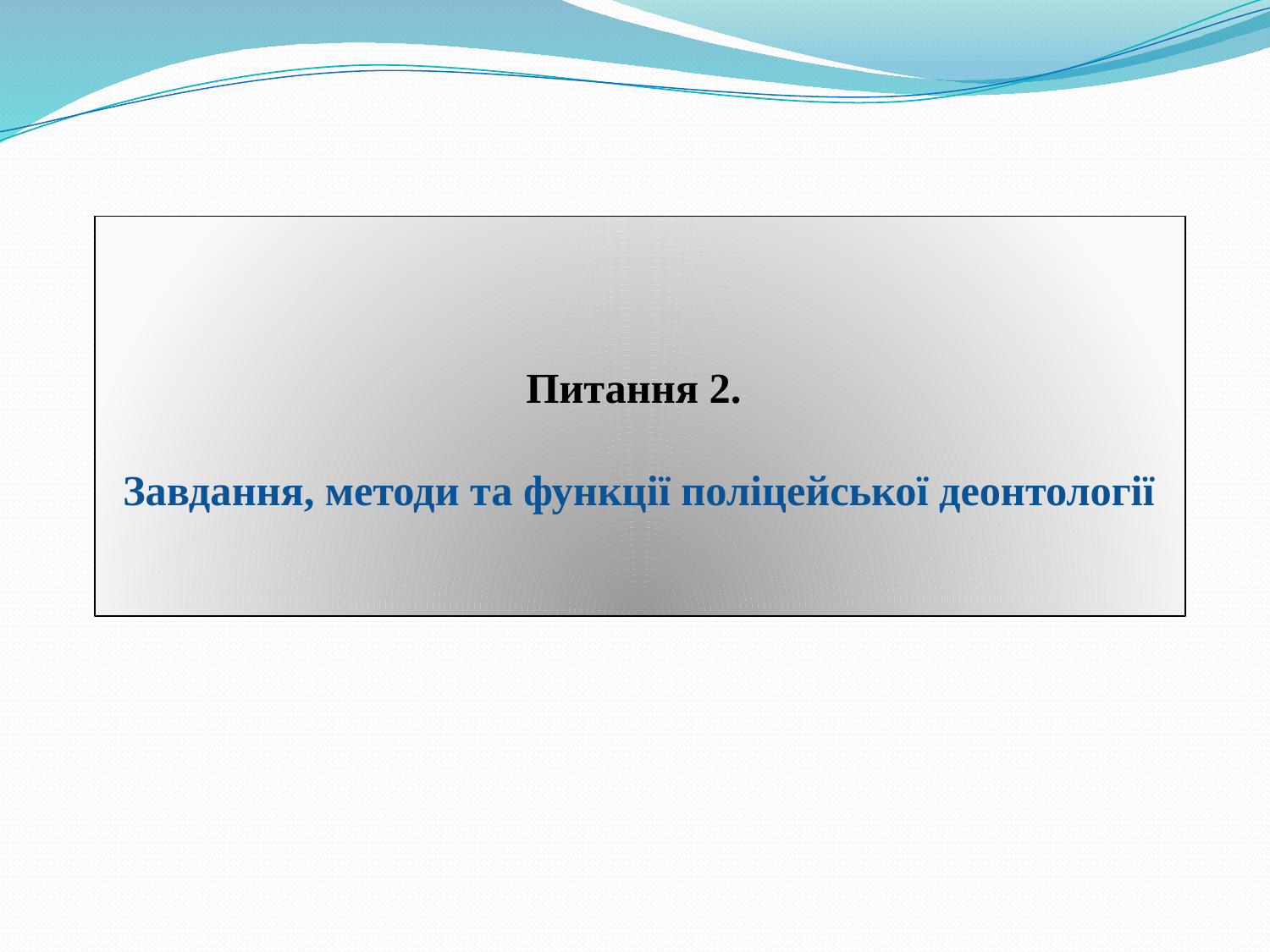

# Питання 2. Завдання, методи та функції поліцейської деонтології